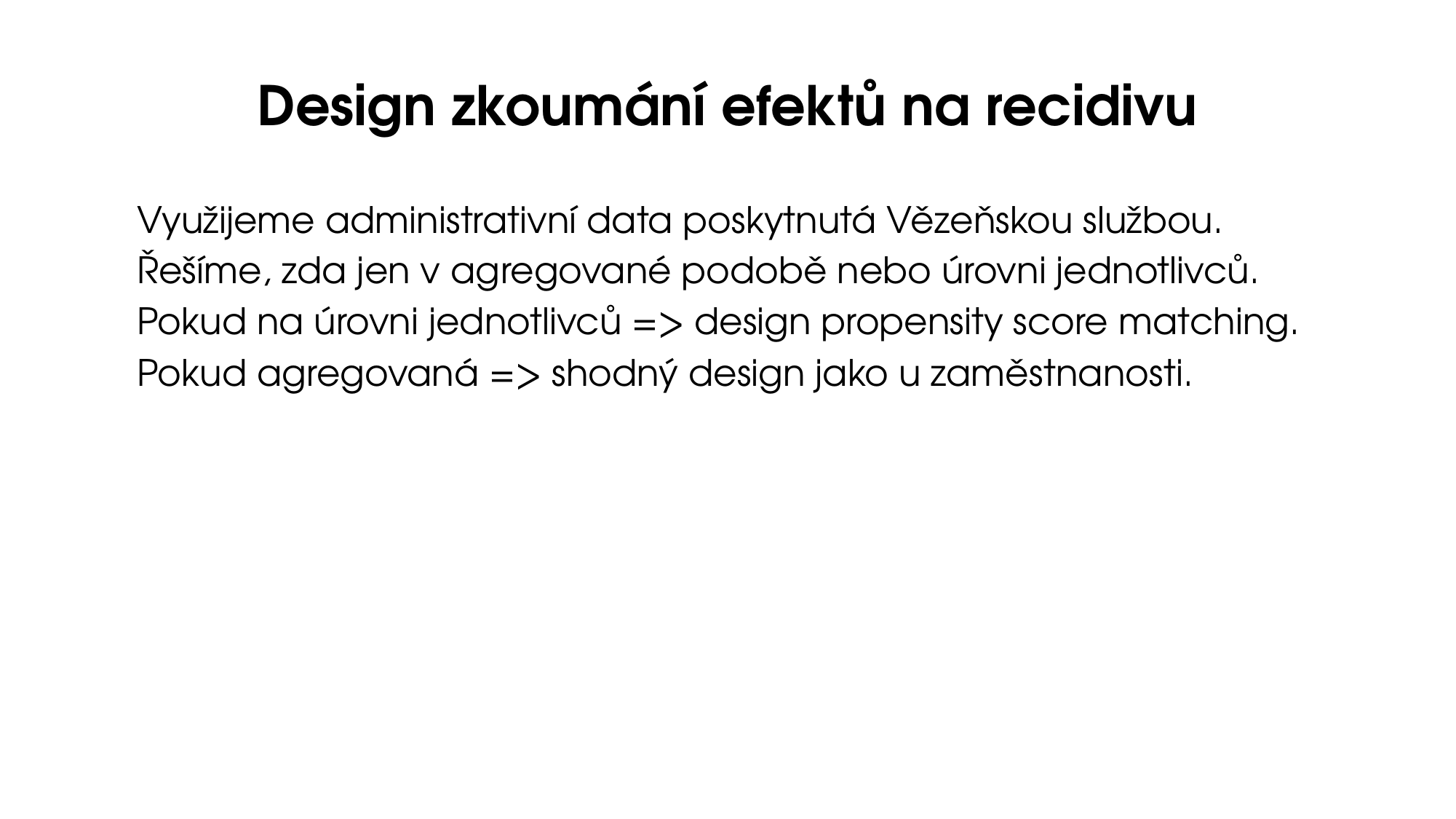

Design zkoumání efektů na recidivu
Využijeme administrativní data poskytnutá Vězeňskou službou.
Řešíme, zda jen v agregované podobě nebo úrovni jednotlivců.
Pokud na úrovni jednotlivců => design propensity score matching.
Pokud agregovaná => shodný design jako u zaměstnanosti.